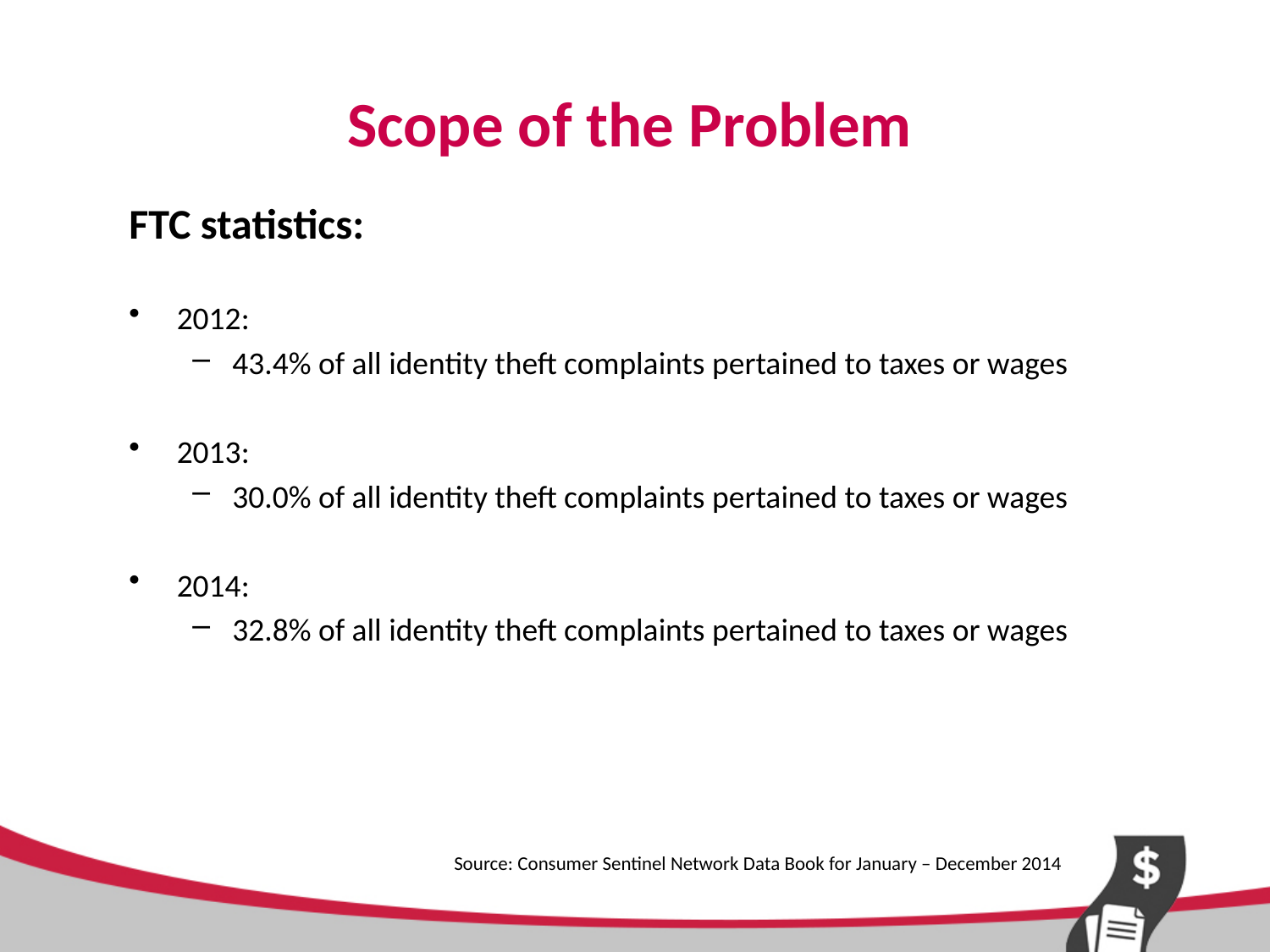

# Scope of the Problem
FTC statistics:

2012:
43.4% of all identity theft complaints pertained to taxes or wages

2013:
30.0% of all identity theft complaints pertained to taxes or wages

2014:
32.8% of all identity theft complaints pertained to taxes or wages

Source: Consumer Sentinel Network Data Book for January – December 2014